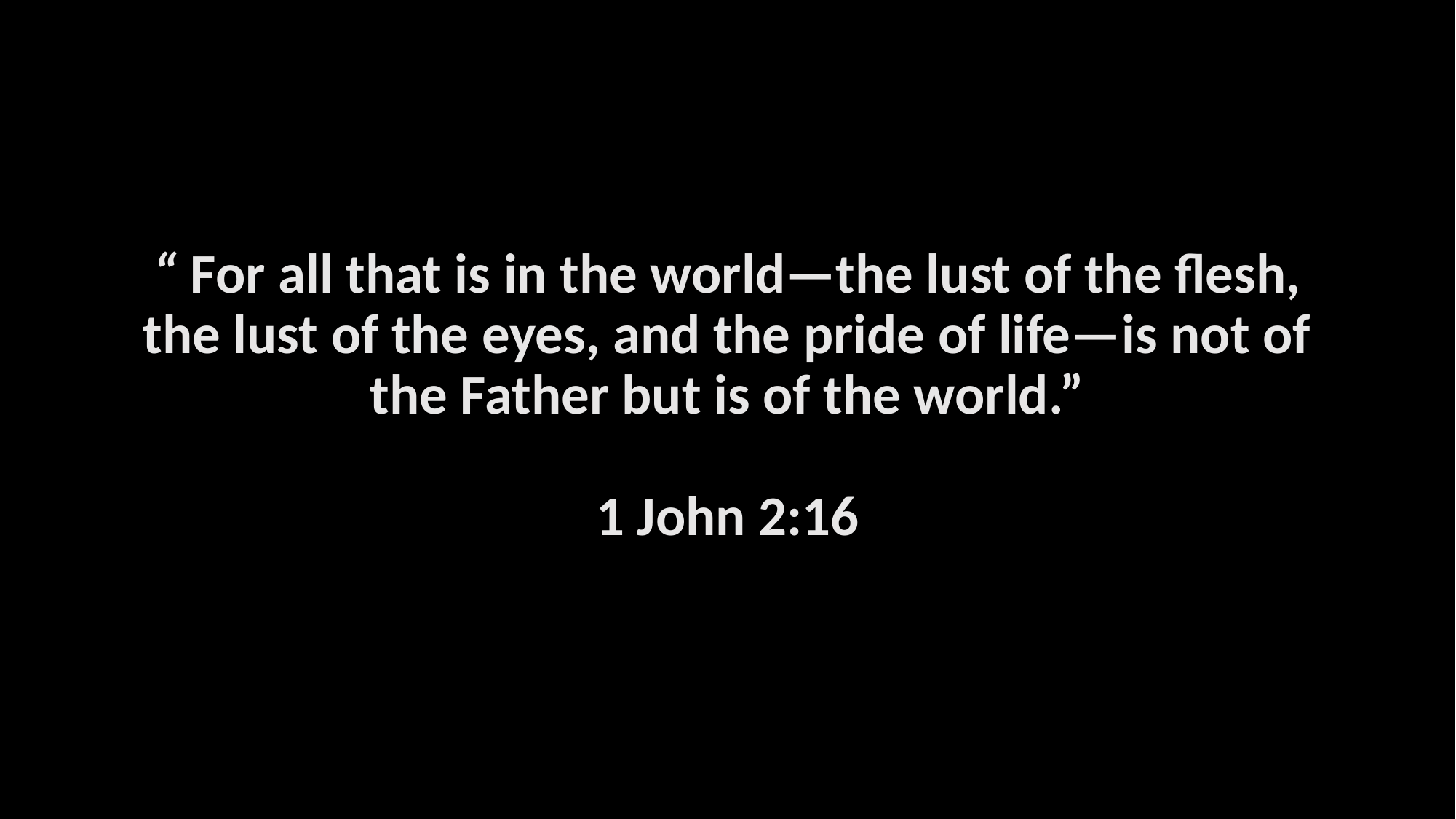

# “ For all that is in the world—the lust of the flesh, the lust of the eyes, and the pride of life—is not of the Father but is of the world.” 1 John 2:16